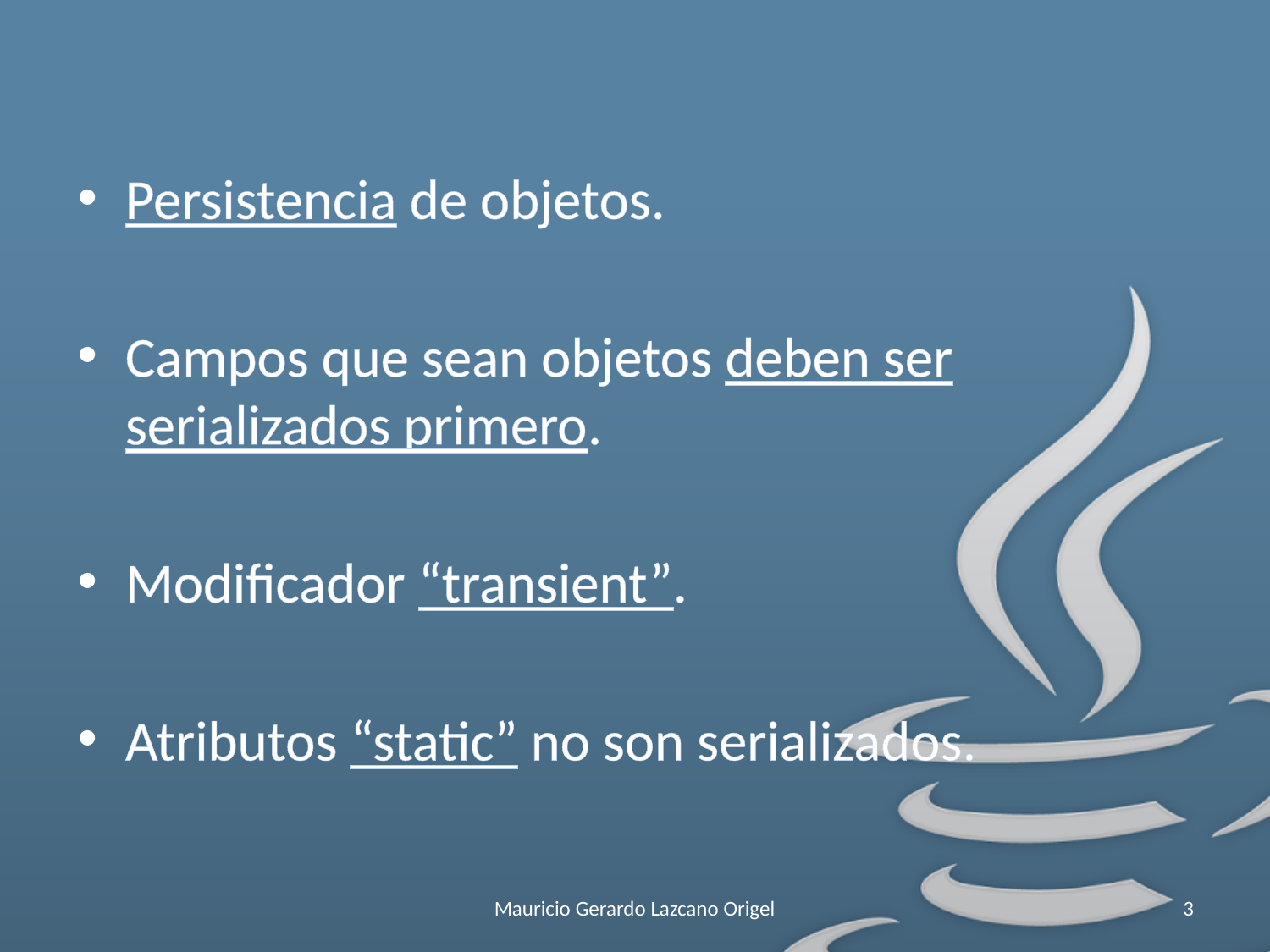

Persistencia de objetos.

Campos que sean objetos deben ser serializados primero.

Modificador “transient”.

Atributos “static” no son serializados.
Mauricio Gerardo Lazcano Origel
3